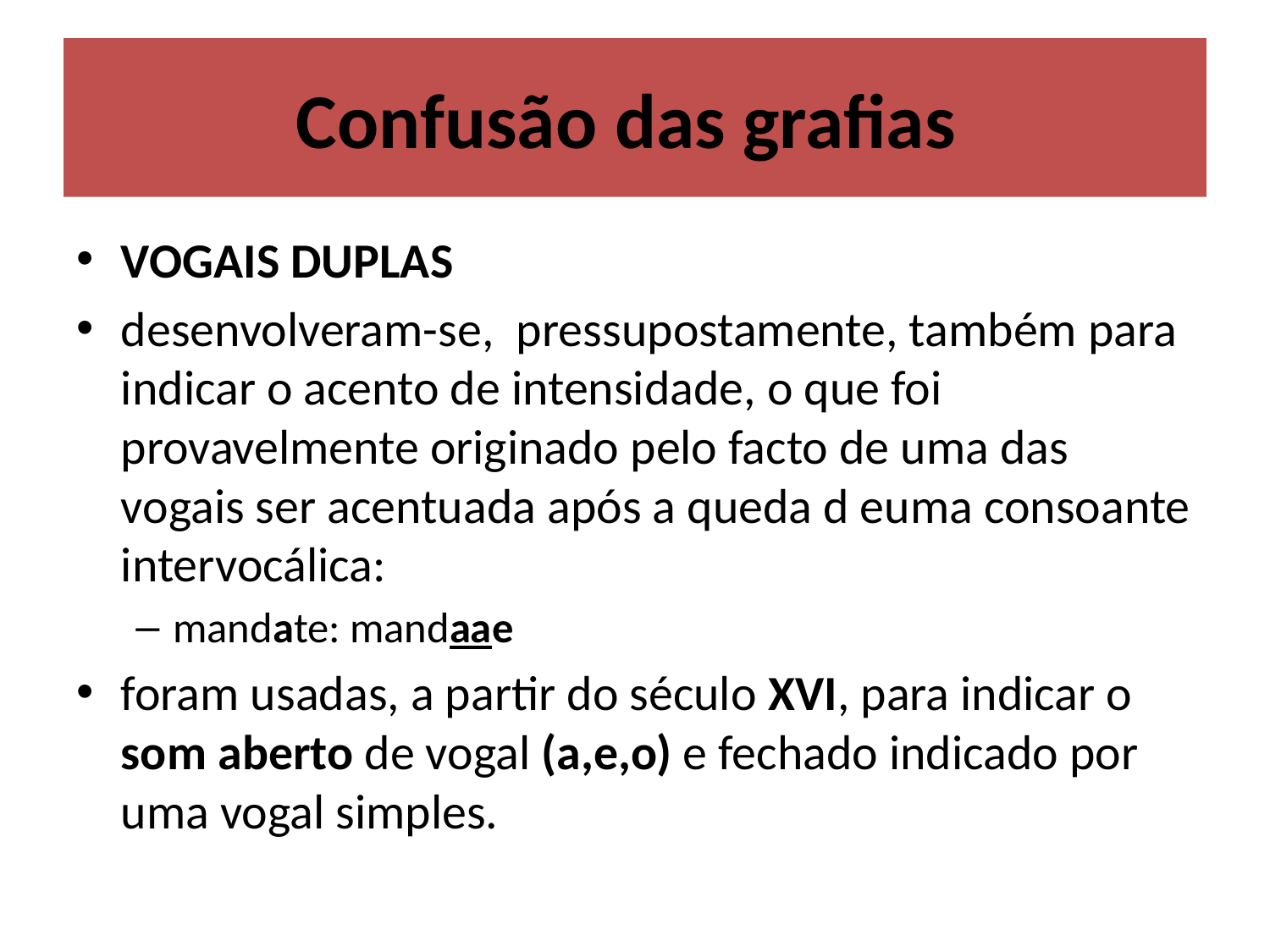

# Confusão das grafias
VOGAIS DUPLAS
desenvolveram-se,  pressupostamente, também para indicar o acento de intensidade, o que foi provavelmente originado pelo facto de uma das vogais ser acentuada após a queda d euma consoante intervocálica:
mandate: mandaae
foram usadas, a partir do século XVI, para indicar o som aberto de vogal (a,e,o) e fechado indicado por uma vogal simples.